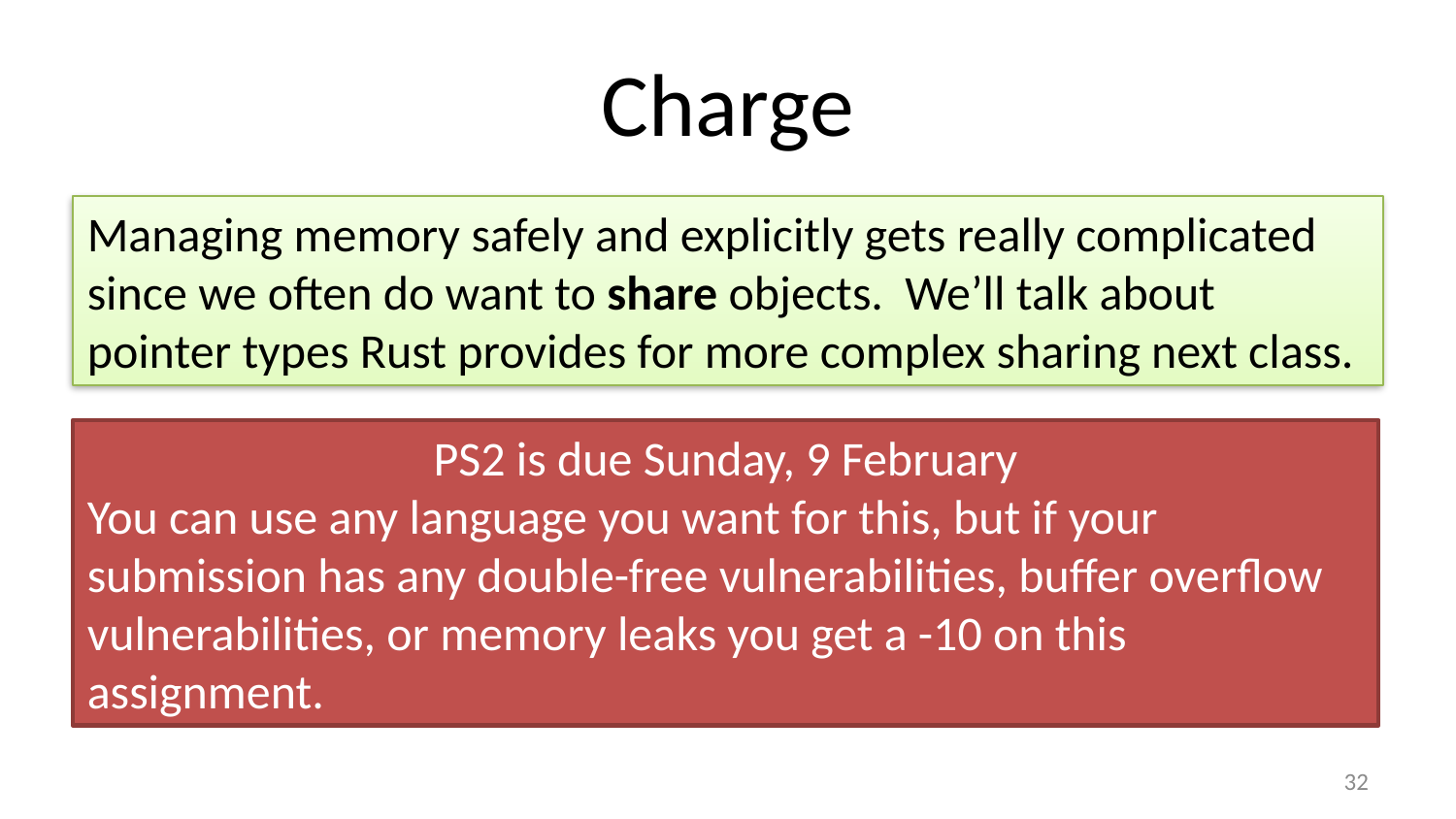

# Charge

Managing memory safely and explicitly gets really complicated since we often do want to share objects.  We’ll talk about pointer types Rust provides for more complex sharing next class.
PS2 is due Sunday, 9 February
You can use any language you want for this, but if your submission has any double-free vulnerabilities, buffer overflow vulnerabilities, or memory leaks you get a -10 on this assignment.
32